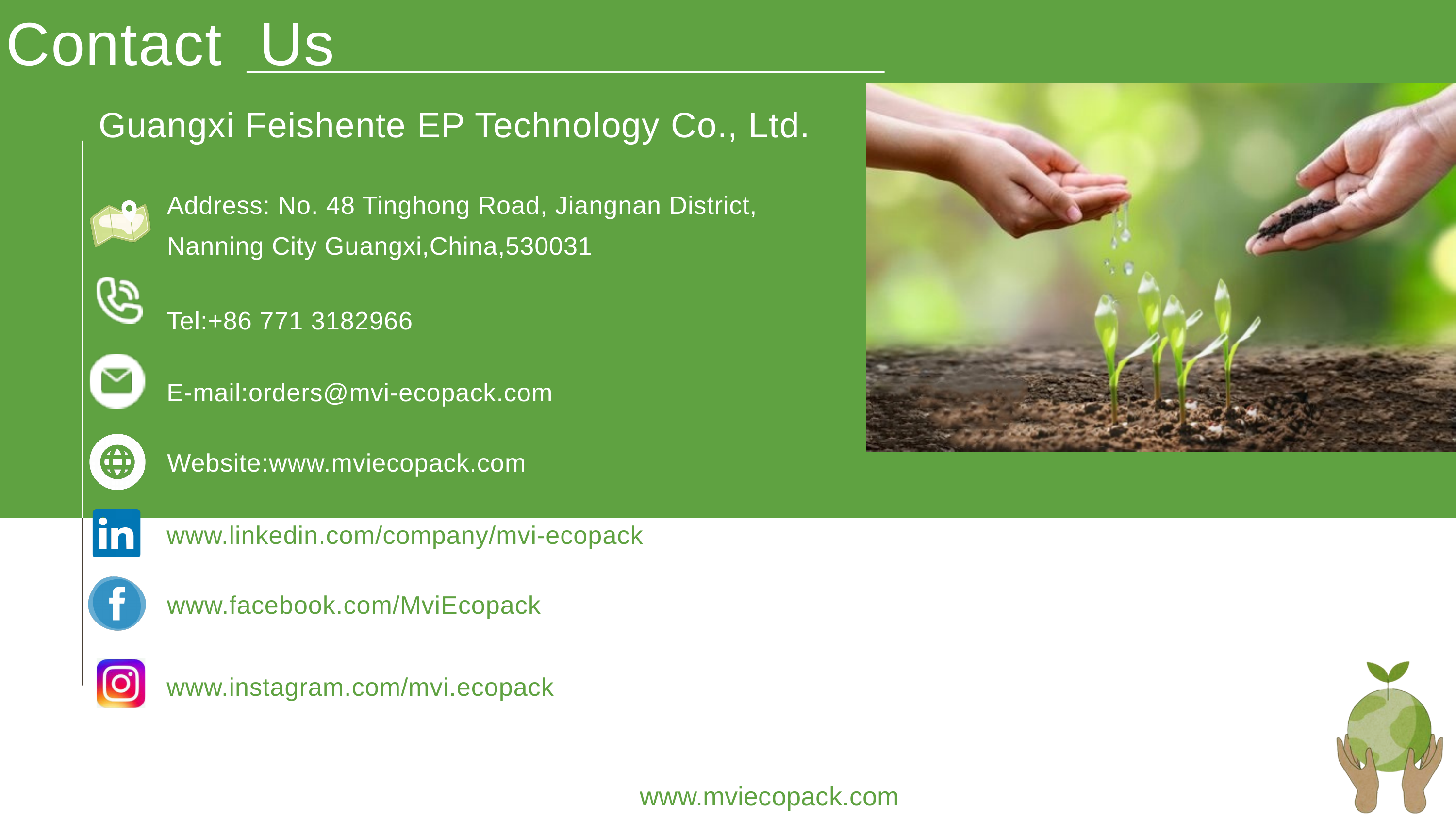

Contact  Us

Guangxi Feishente EP Technology Co., Ltd.

Address: No. 48 Tinghong Road, Jiangnan District,
Nanning City Guangxi,China,530031

Tel:+86 771 3182966

E-mail:orders@mvi-ecopack.com

Website:www.mviecopack.com
www.linkedin.com/company/mvi-ecopack

www.facebook.com/MviEcopack

www.instagram.com/mvi.ecopack
www.mviecopack.com